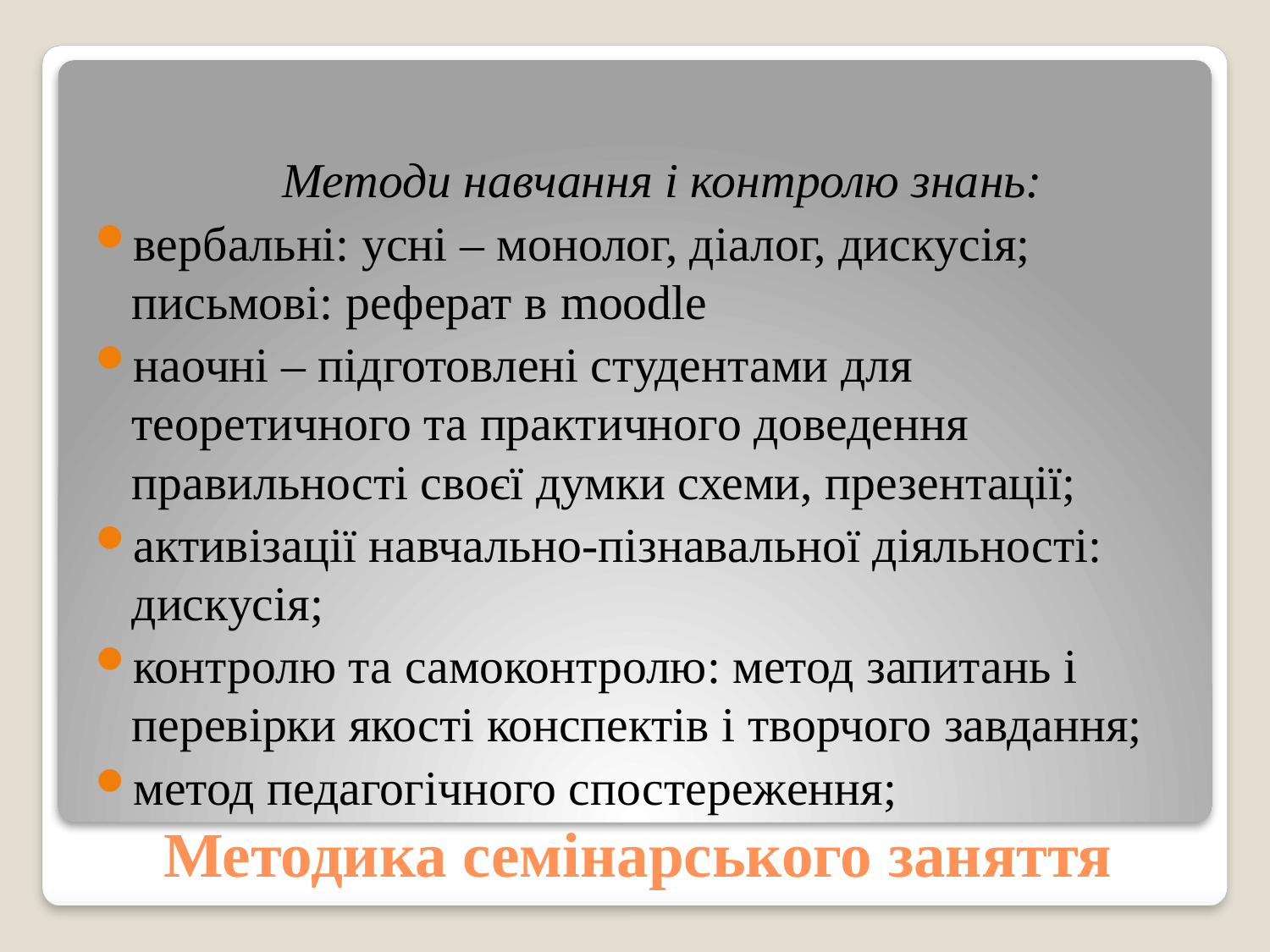

Методи навчання і контролю знань:
вербальні: усні – монолог, діалог, дискусія; письмові: реферат в moodle
наочні – підготовлені студентами для теоретичного та практичного доведення правильності своєї думки схеми, презентації;
активізації навчально-пізнавальної діяльності: дискусія;
контролю та самоконтролю: метод запитань і перевірки якості конспектів і творчого завдання;
метод педагогічного спостереження;

# Методика семінарського заняття